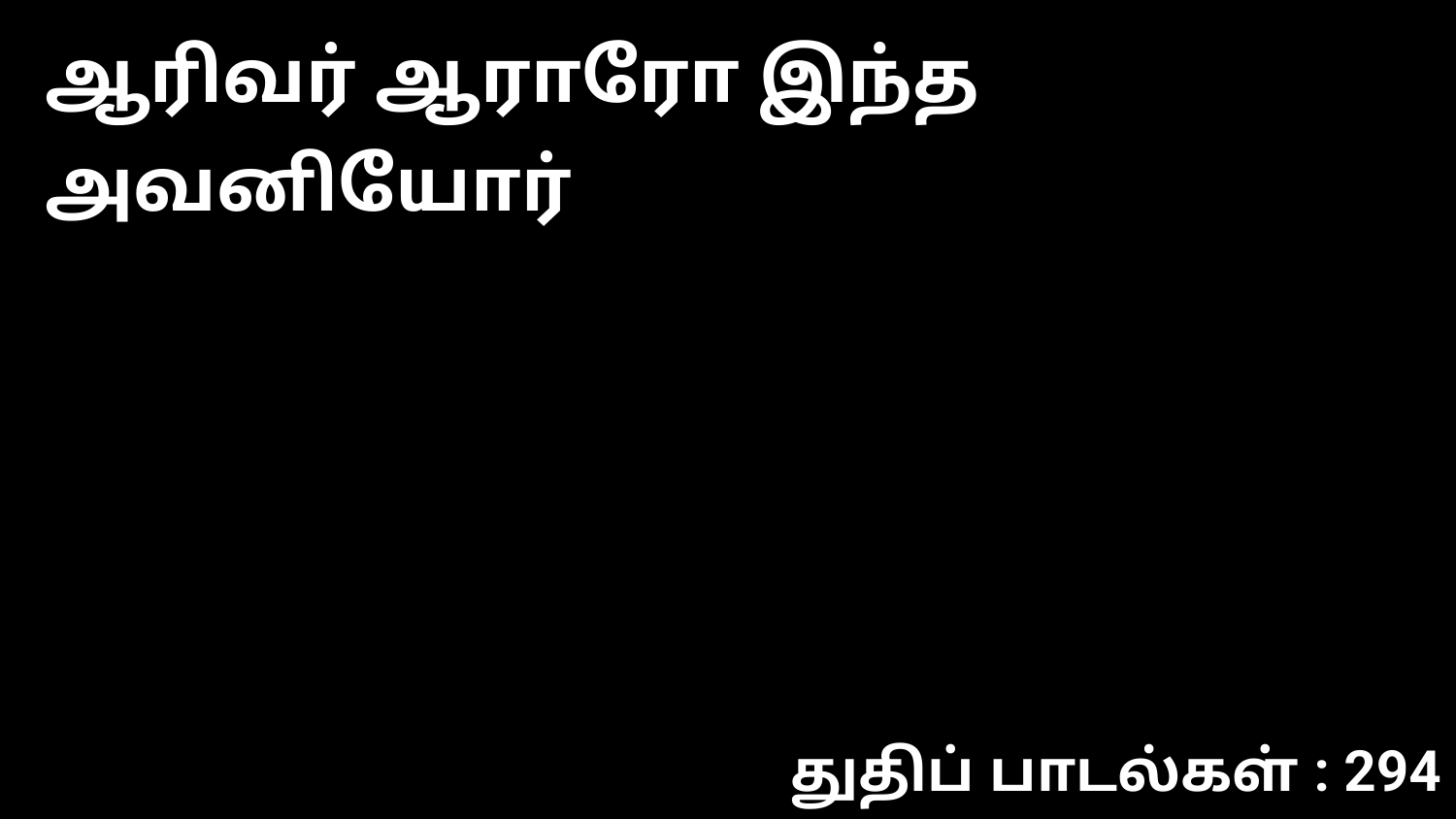

ஆரிவர் ஆராரோ இந்த அவனியோர்
துதிப் பாடல்கள் : 294